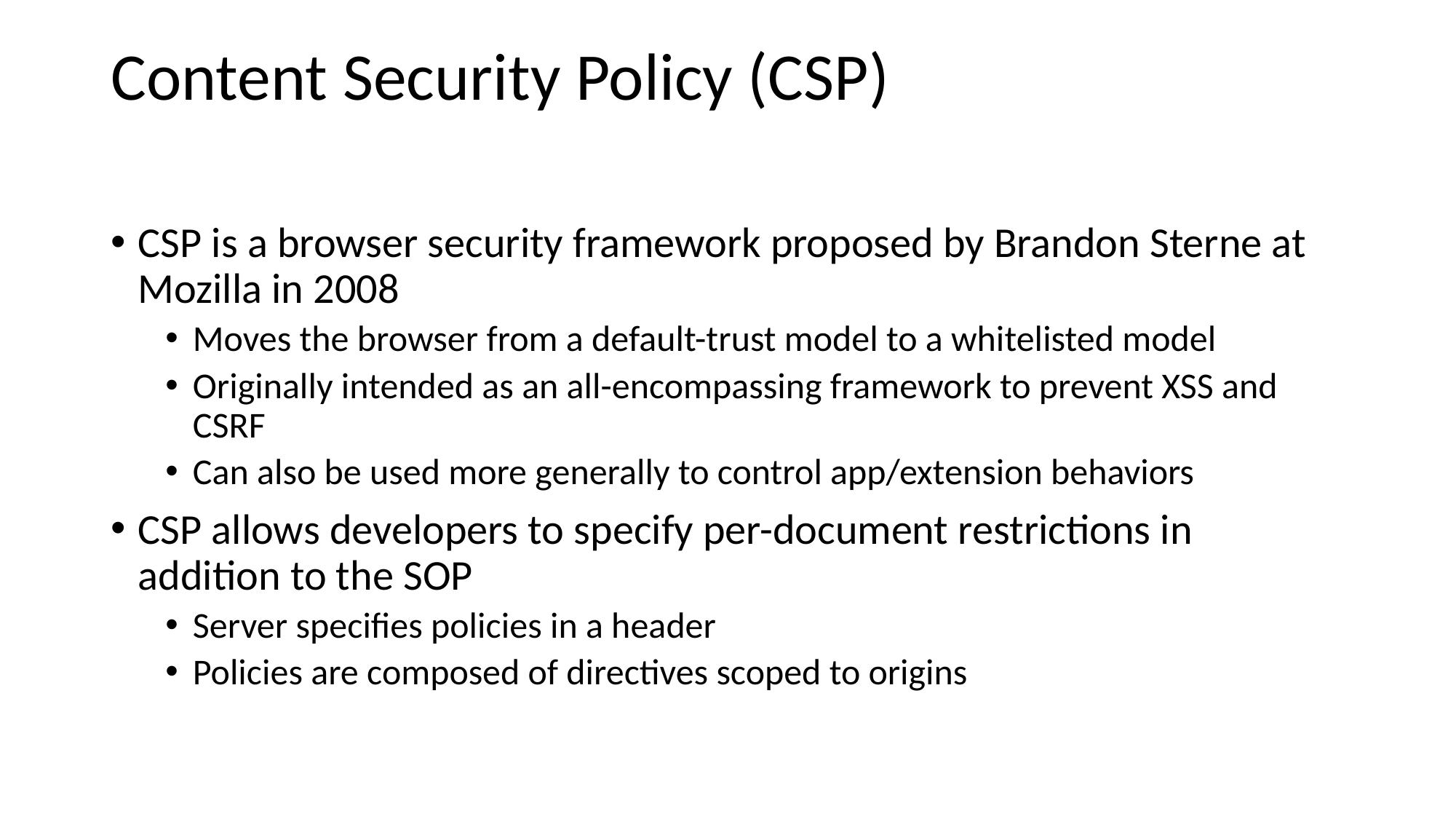

# Content Security Policy (CSP)
CSP is a browser security framework proposed by Brandon Sterne at Mozilla in 2008
Moves the browser from a default-trust model to a whitelisted model
Originally intended as an all-encompassing framework to prevent XSS and CSRF
Can also be used more generally to control app/extension behaviors
CSP allows developers to specify per-document restrictions in addition to the SOP
Server specifies policies in a header
Policies are composed of directives scoped to origins